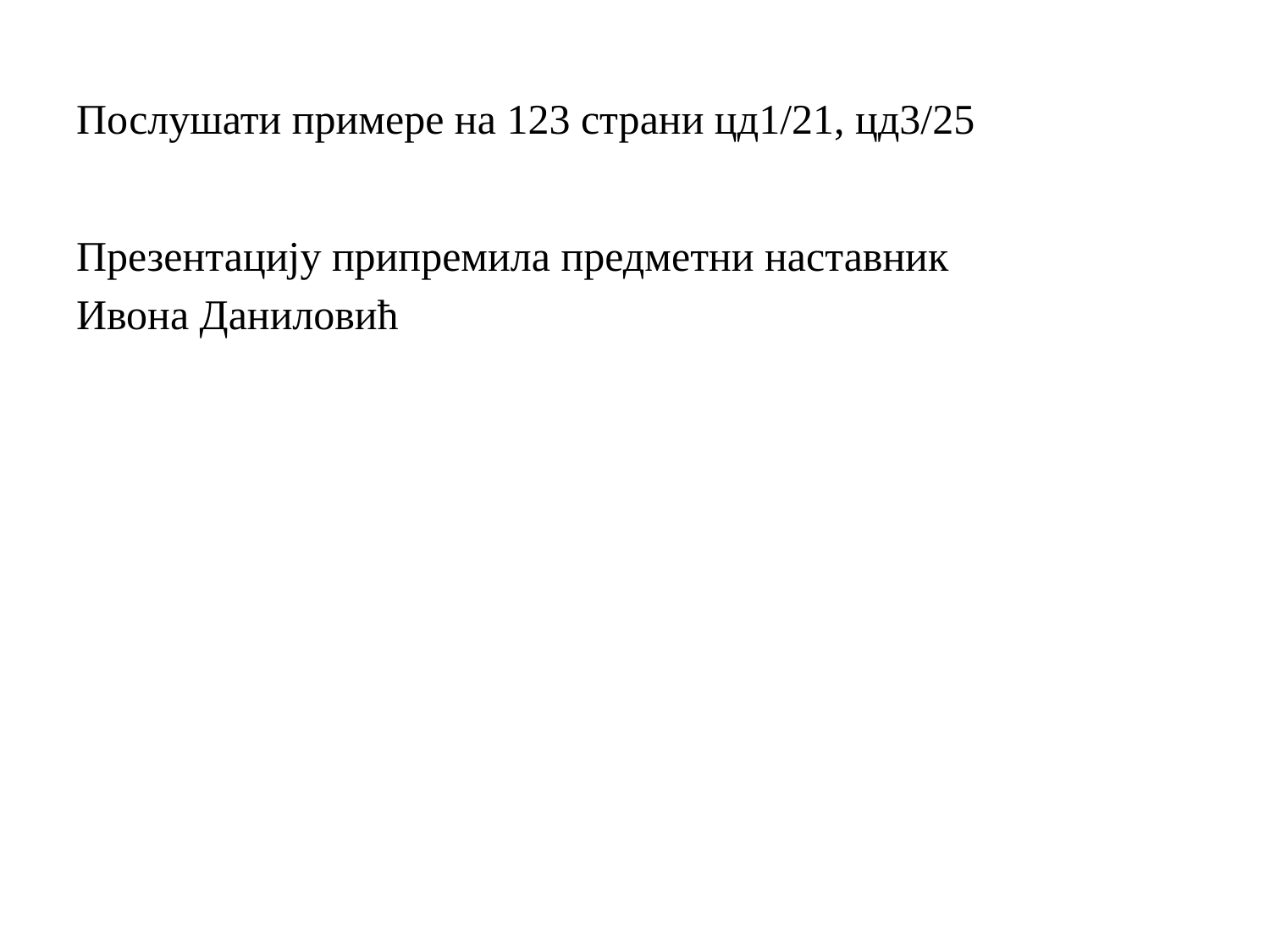

# Послушати примере на 123 страни цд1/21, цд3/25
Презентацију припремила предметни наставник
Ивона Даниловић